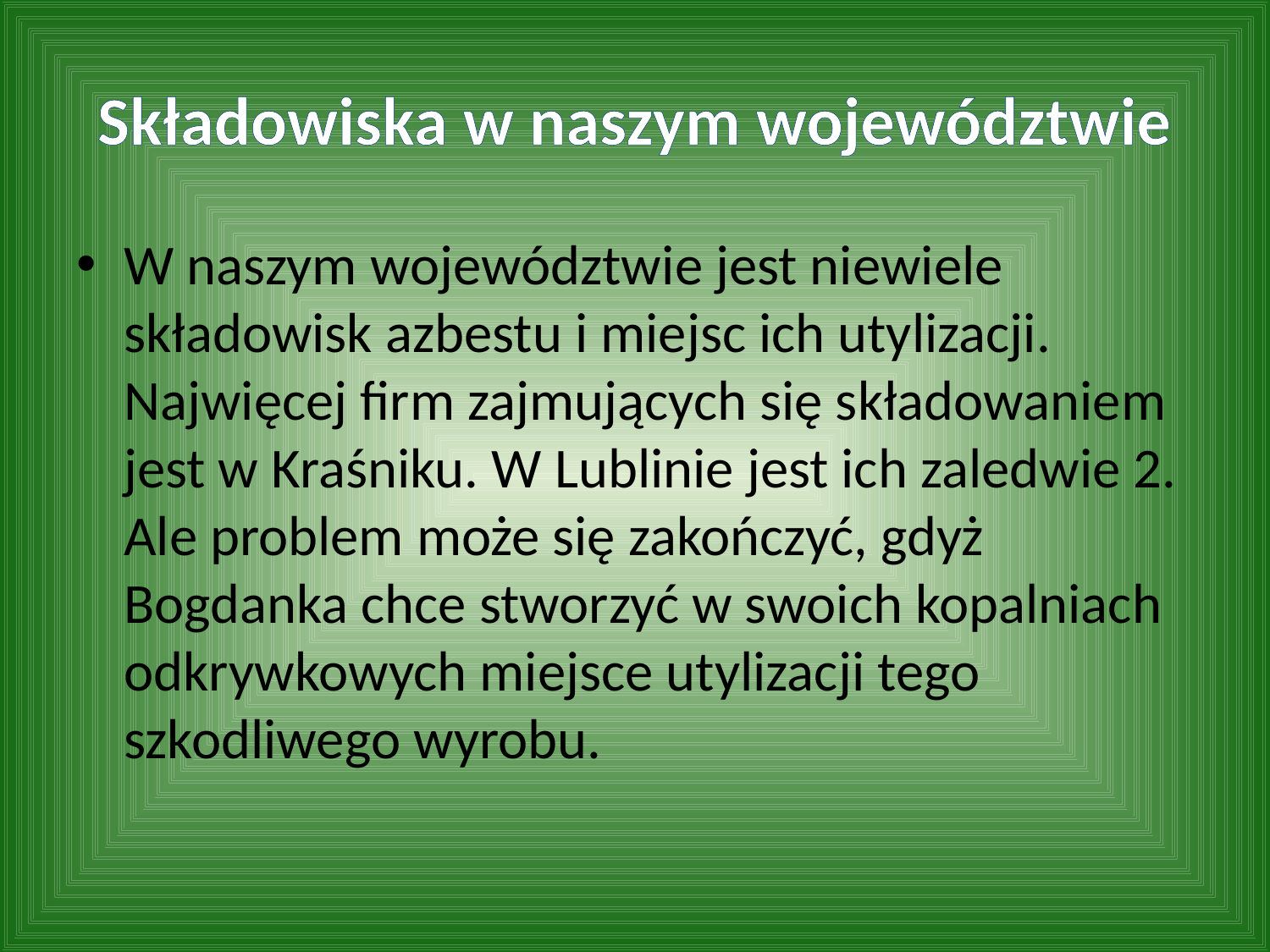

# Składowiska w naszym województwie
W naszym województwie jest niewiele składowisk azbestu i miejsc ich utylizacji. Najwięcej firm zajmujących się składowaniem jest w Kraśniku. W Lublinie jest ich zaledwie 2. Ale problem może się zakończyć, gdyż Bogdanka chce stworzyć w swoich kopalniach odkrywkowych miejsce utylizacji tego szkodliwego wyrobu.